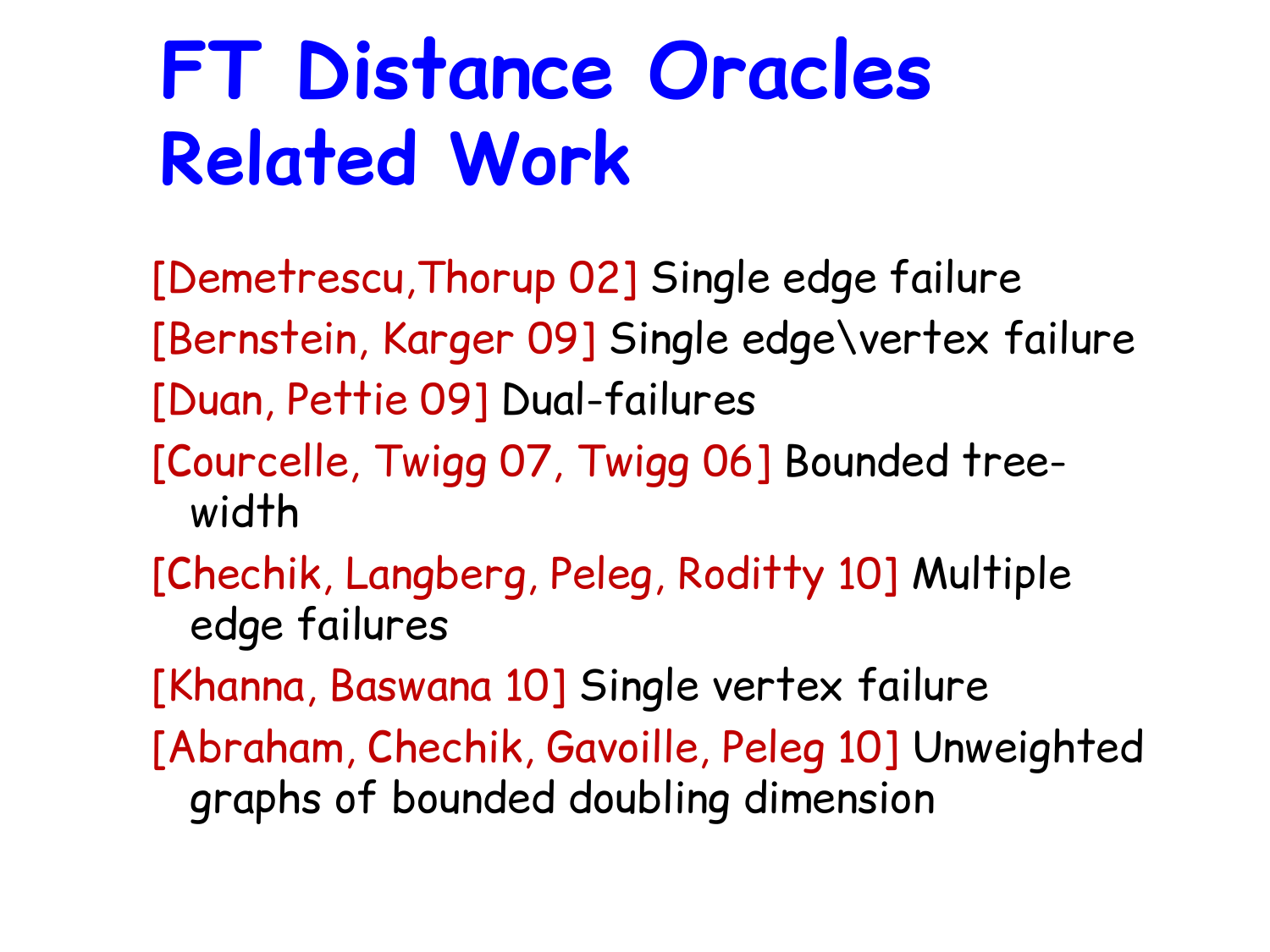

FT Distance Oracles
Related Work
[Demetrescu,Thorup 02] Single edge failure
[Bernstein, Karger 09] Single edge\vertex failure
[Duan, Pettie 09] Dual-failures
[Courcelle, Twigg 07, Twigg 06] Bounded tree-width
[Chechik, Langberg, Peleg, Roditty 10] Multiple edge failures
[Khanna, Baswana 10] Single vertex failure
[Abraham, Chechik, Gavoille, Peleg 10] Unweighted graphs of bounded doubling dimension